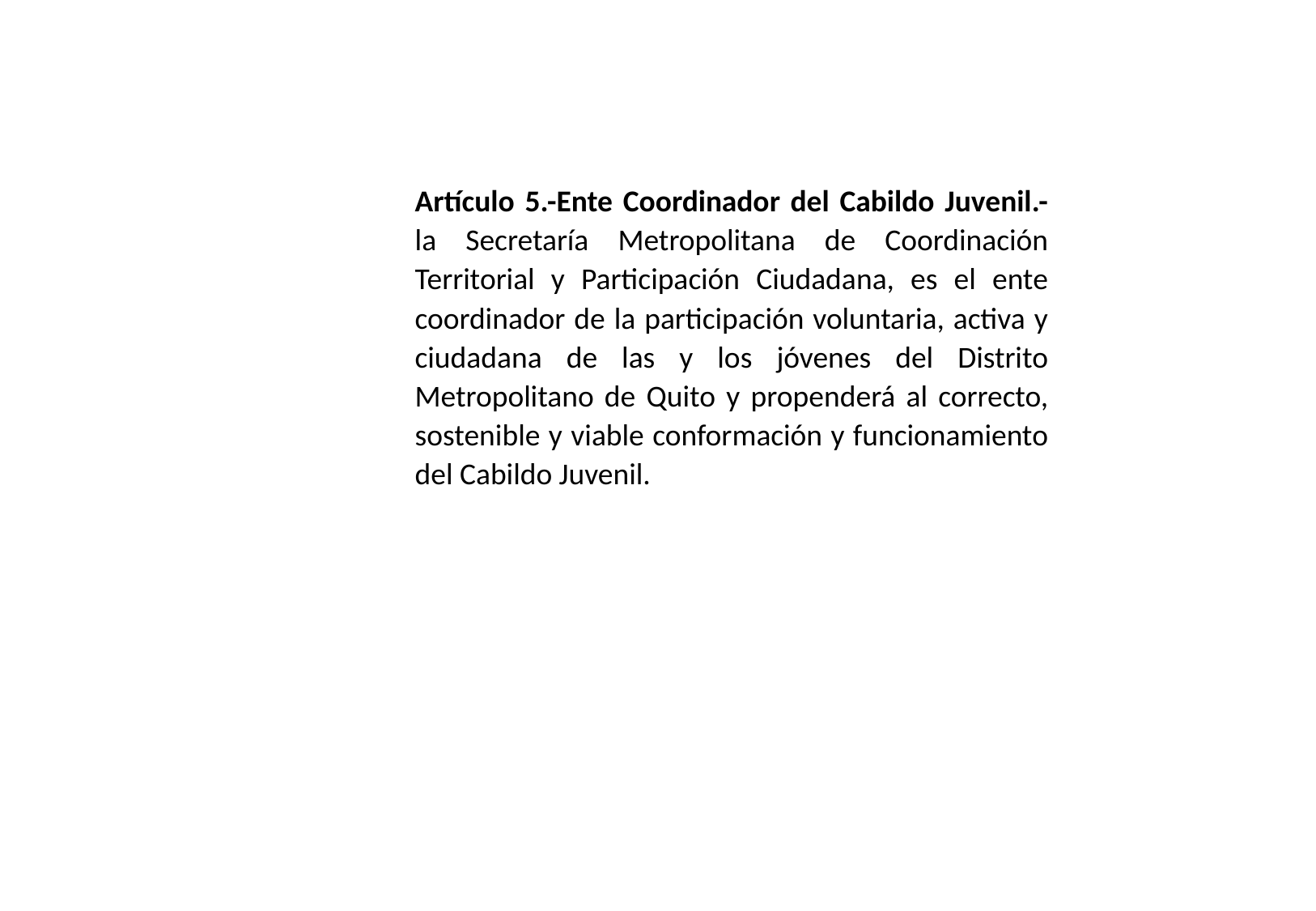

Artículo 5.-Ente Coordinador del Cabildo Juvenil.- la Secretaría Metropolitana de Coordinación Territorial y Participación Ciudadana, es el ente coordinador de la participación voluntaria, activa y ciudadana de las y los jóvenes del Distrito Metropolitano de Quito y propenderá al correcto, sostenible y viable conformación y funcionamiento del Cabildo Juvenil.